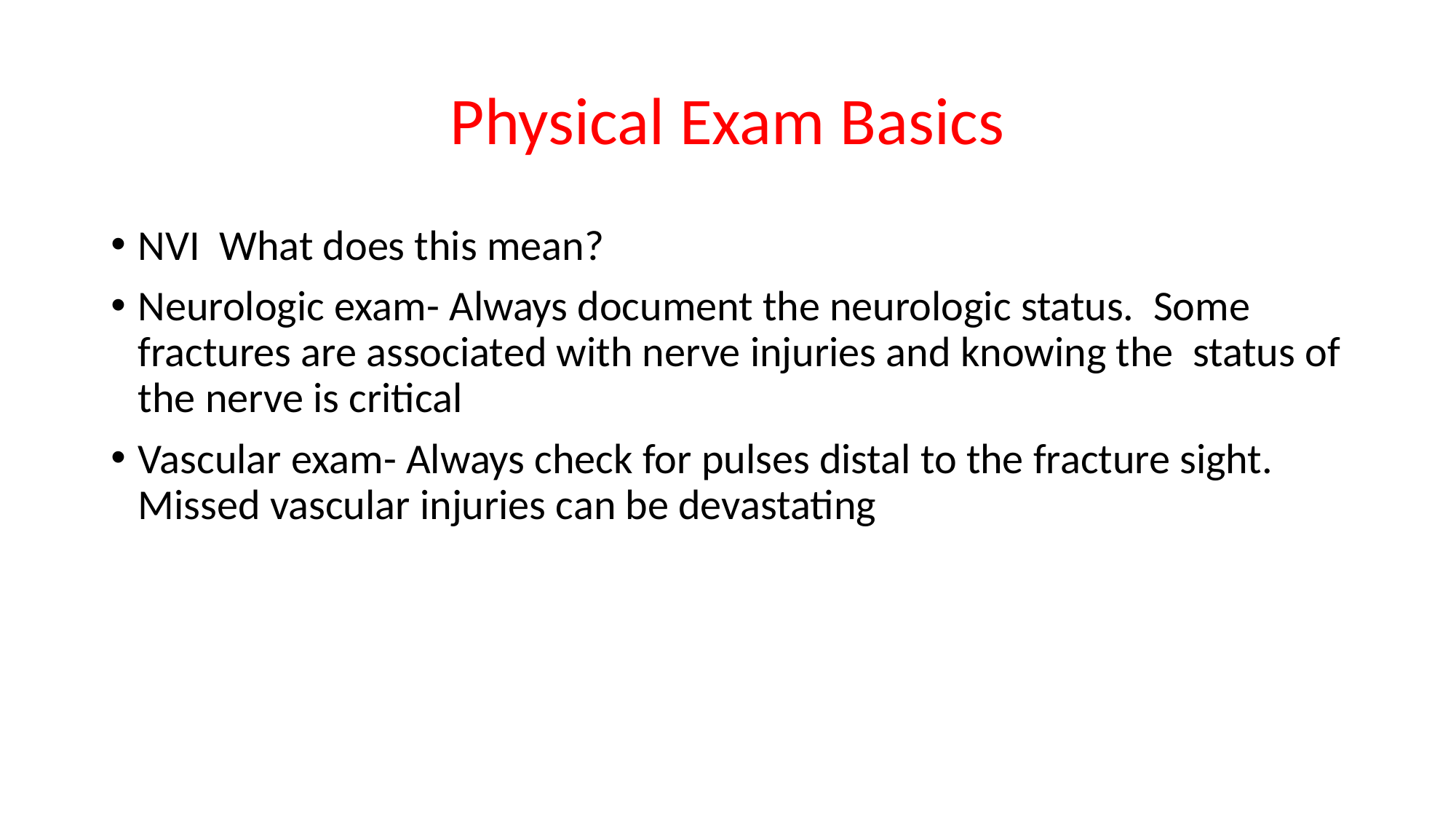

# Physical Exam Basics
NVI  What does this mean?
Neurologic exam- Always document the neurologic status.  Some fractures are associated with nerve injuries and knowing the  status of the nerve is critical
Vascular exam- Always check for pulses distal to the fracture sight.  Missed vascular injuries can be devastating